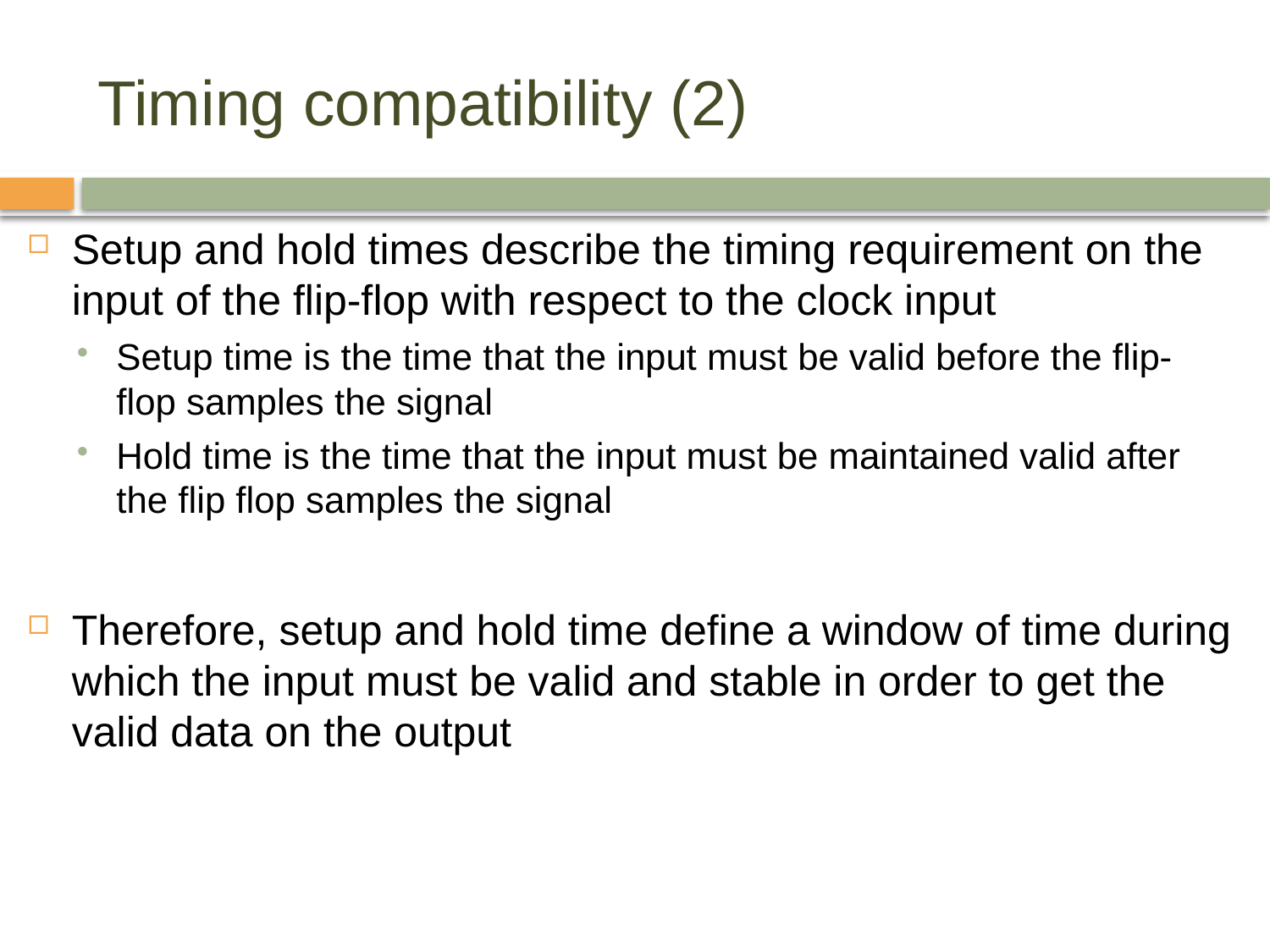

# Timing compatibility (2)
Setup and hold times describe the timing requirement on the input of the flip-flop with respect to the clock input
Setup time is the time that the input must be valid before the flip-flop samples the signal
Hold time is the time that the input must be maintained valid after the flip flop samples the signal

Therefore, setup and hold time define a window of time during which the input must be valid and stable in order to get the valid data on the output